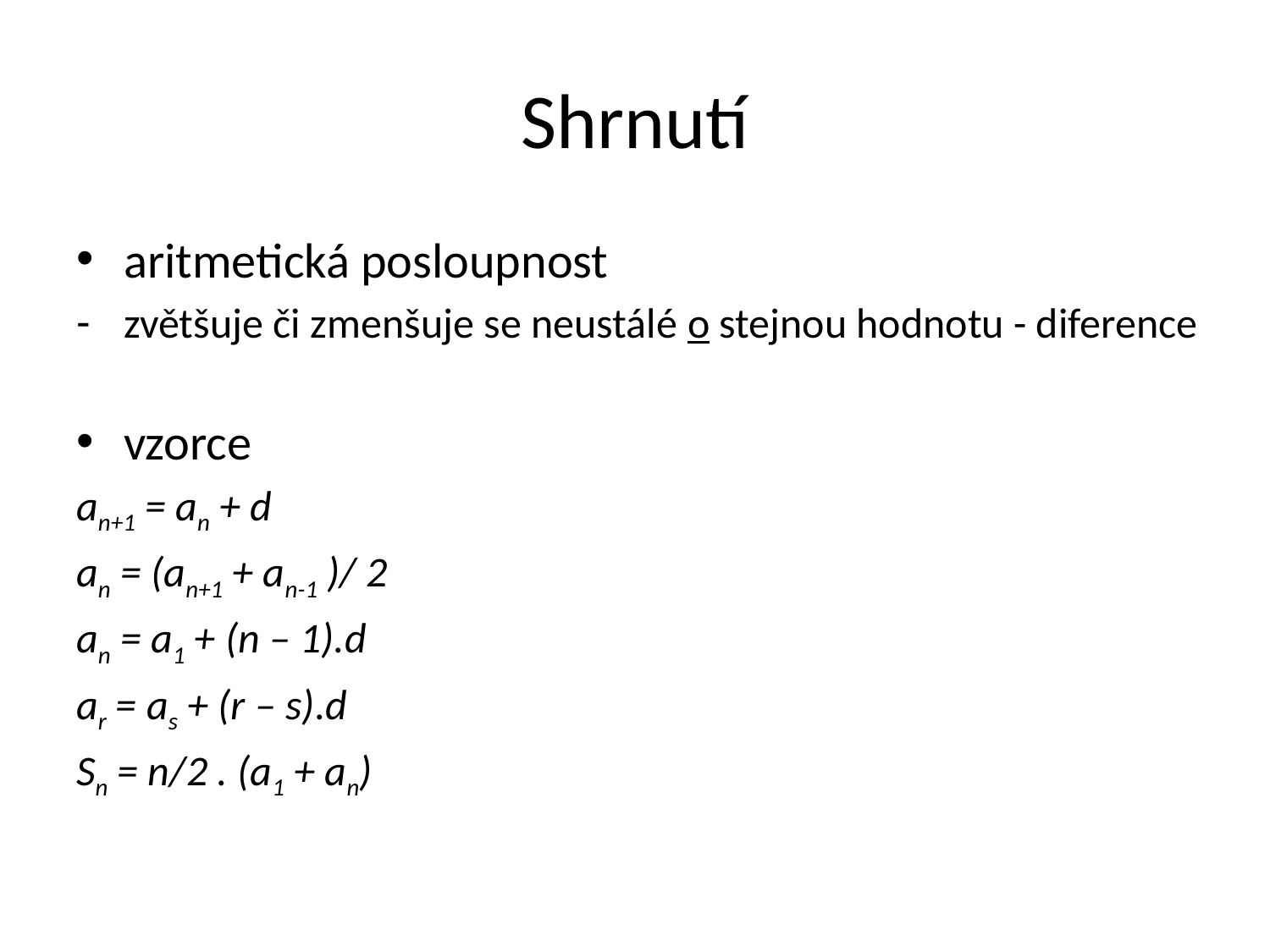

# Shrnutí
aritmetická posloupnost
zvětšuje či zmenšuje se neustálé o stejnou hodnotu - diference

vzorce
an+1 = an + d
an = (an+1 + an-1 )/ 2
an = a1 + (n – 1).d
ar = as + (r – s).d
Sn = n/2 . (a1 + an)